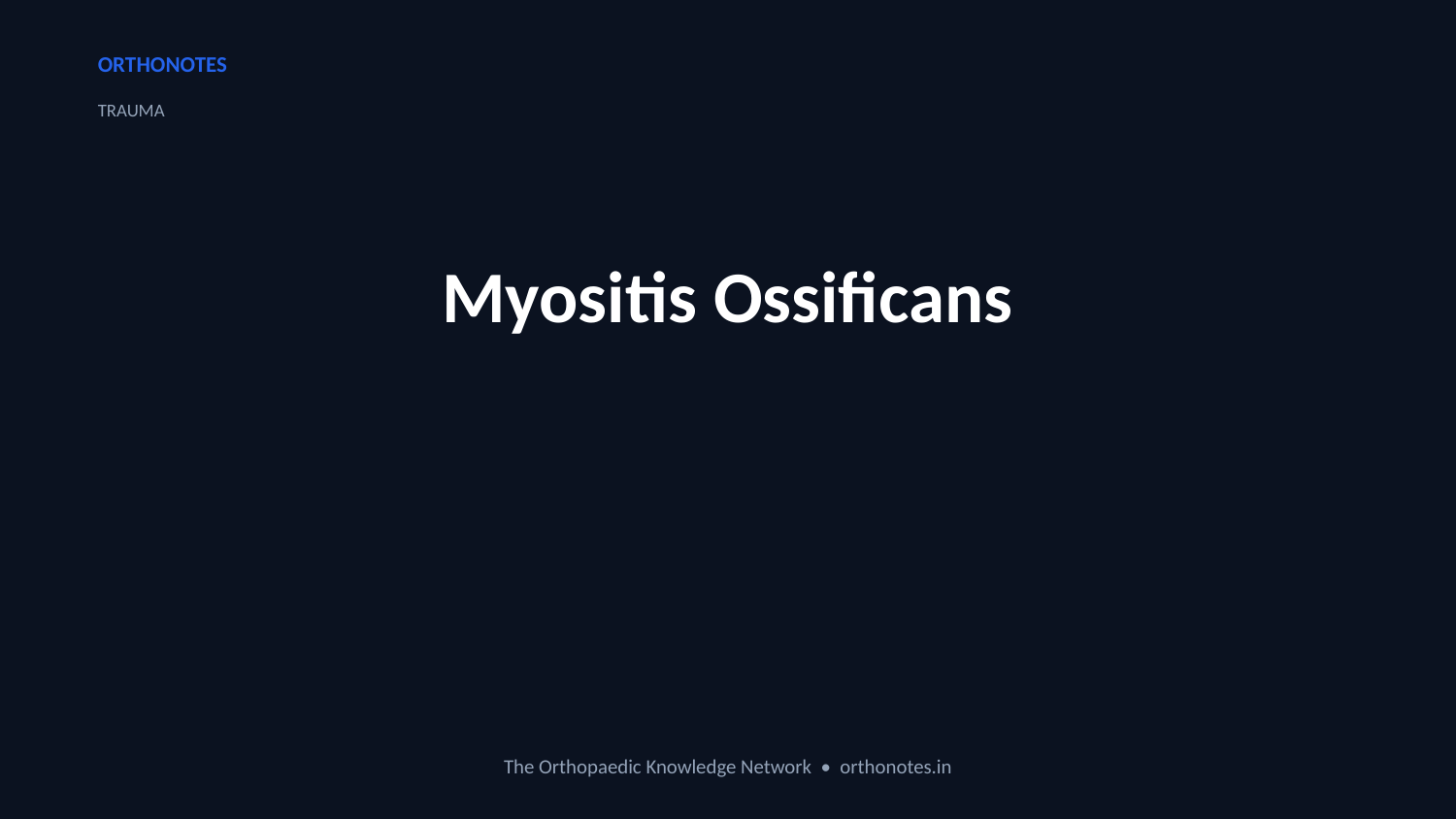

ORTHONOTES
TRAUMA
Myositis Ossificans
The Orthopaedic Knowledge Network  •  orthonotes.in